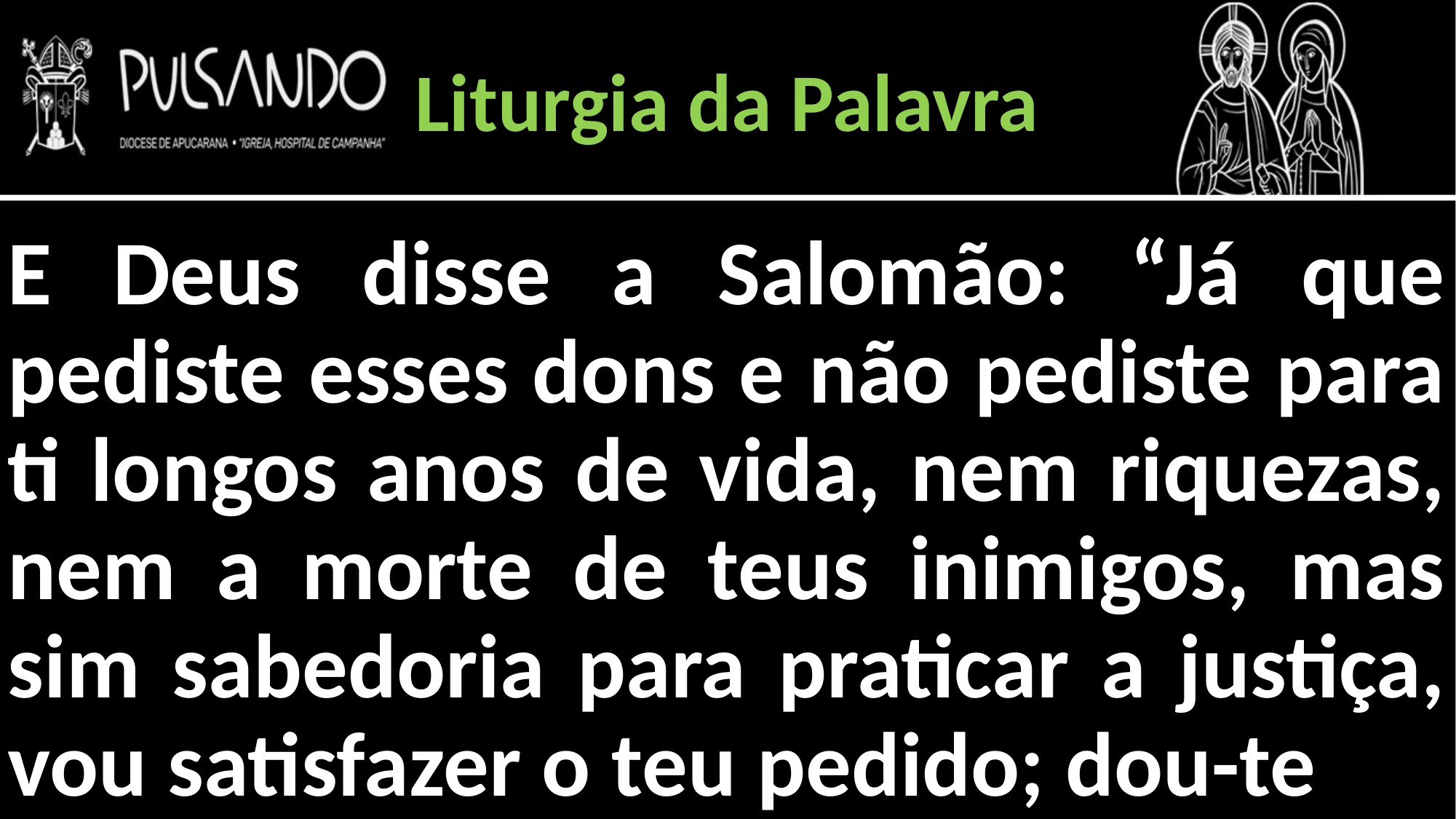

Liturgia da Palavra
E Deus disse a Salomão: “Já que pediste esses dons e não pediste para ti longos anos de vida, nem riquezas, nem a morte de teus inimigos, mas sim sabedoria para praticar a justiça, vou satisfazer o teu pedido; dou-te